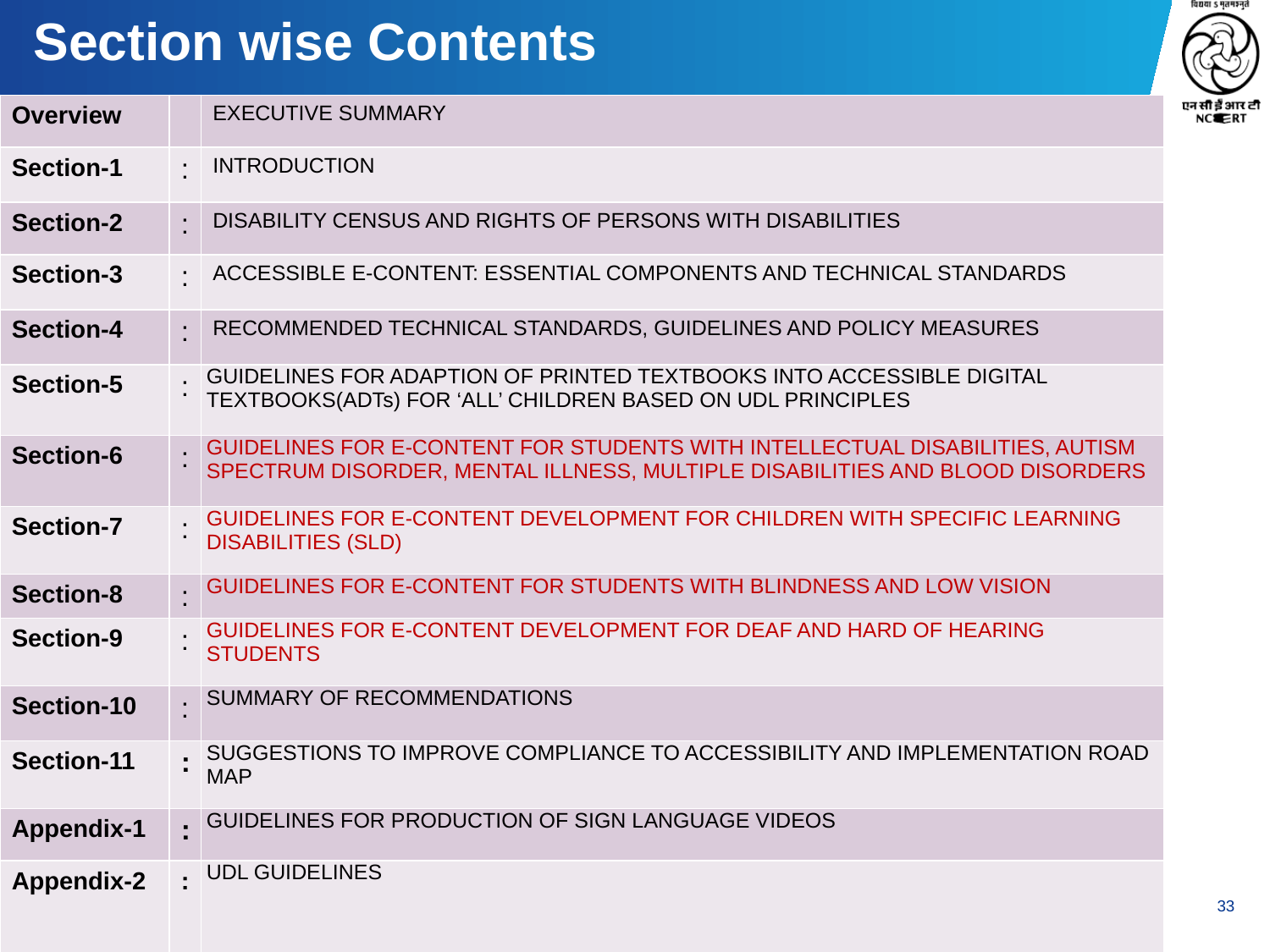

# Section wise Contents
| Overview |  | EXECUTIVE SUMMARY |
| --- | --- | --- |
| Section-1 | : | INTRODUCTION |
| Section-2 | : | DISABILITY CENSUS AND RIGHTS OF PERSONS WITH DISABILITIES |
| Section-3 | : | ACCESSIBLE E-CONTENT: ESSENTIAL COMPONENTS AND TECHNICAL STANDARDS |
| Section-4 | : | RECOMMENDED TECHNICAL STANDARDS, GUIDELINES AND POLICY MEASURES |
| Section-5 | : | GUIDELINES FOR ADAPTION OF PRINTED TEXTBOOKS INTO ACCESSIBLE DIGITAL TEXTBOOKS(ADTs) FOR ‘ALL’ CHILDREN BASED ON UDL PRINCIPLES |
| Section-6 | : | GUIDELINES FOR E-CONTENT FOR STUDENTS WITH INTELLECTUAL DISABILITIES, AUTISM SPECTRUM DISORDER, MENTAL ILLNESS, MULTIPLE DISABILITIES AND BLOOD DISORDERS |
| Section-7 | : | GUIDELINES FOR E-CONTENT DEVELOPMENT FOR CHILDREN WITH SPECIFIC LEARNING DISABILITIES (SLD) |
| Section-8 | : | GUIDELINES FOR E-CONTENT FOR STUDENTS WITH BLINDNESS AND LOW VISION |
| Section-9 | : | GUIDELINES FOR E-CONTENT DEVELOPMENT FOR DEAF AND HARD OF HEARING STUDENTS |
| Section-10 | : | SUMMARY OF RECOMMENDATIONS |
| Section-11 | : | SUGGESTIONS TO IMPROVE COMPLIANCE TO ACCESSIBILITY AND IMPLEMENTATION ROAD MAP |
| Appendix-1 | : | GUIDELINES FOR PRODUCTION OF SIGN LANGUAGE VIDEOS |
| Appendix-2 | : | UDL GUIDELINES |